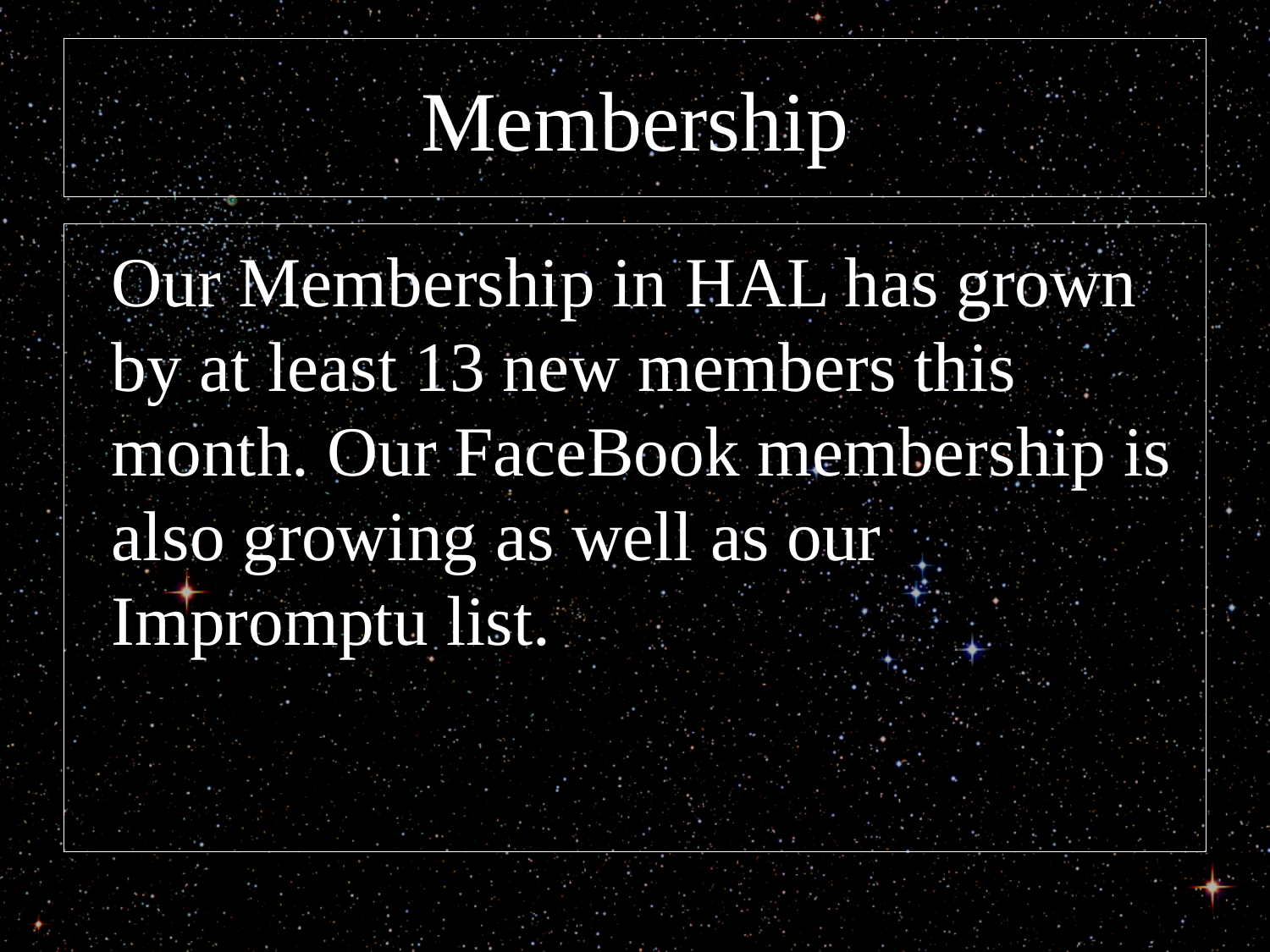

# Membership
Our Membership in HAL has grown by at least 13 new members this month. Our FaceBook membership is also growing as well as our Impromptu list.